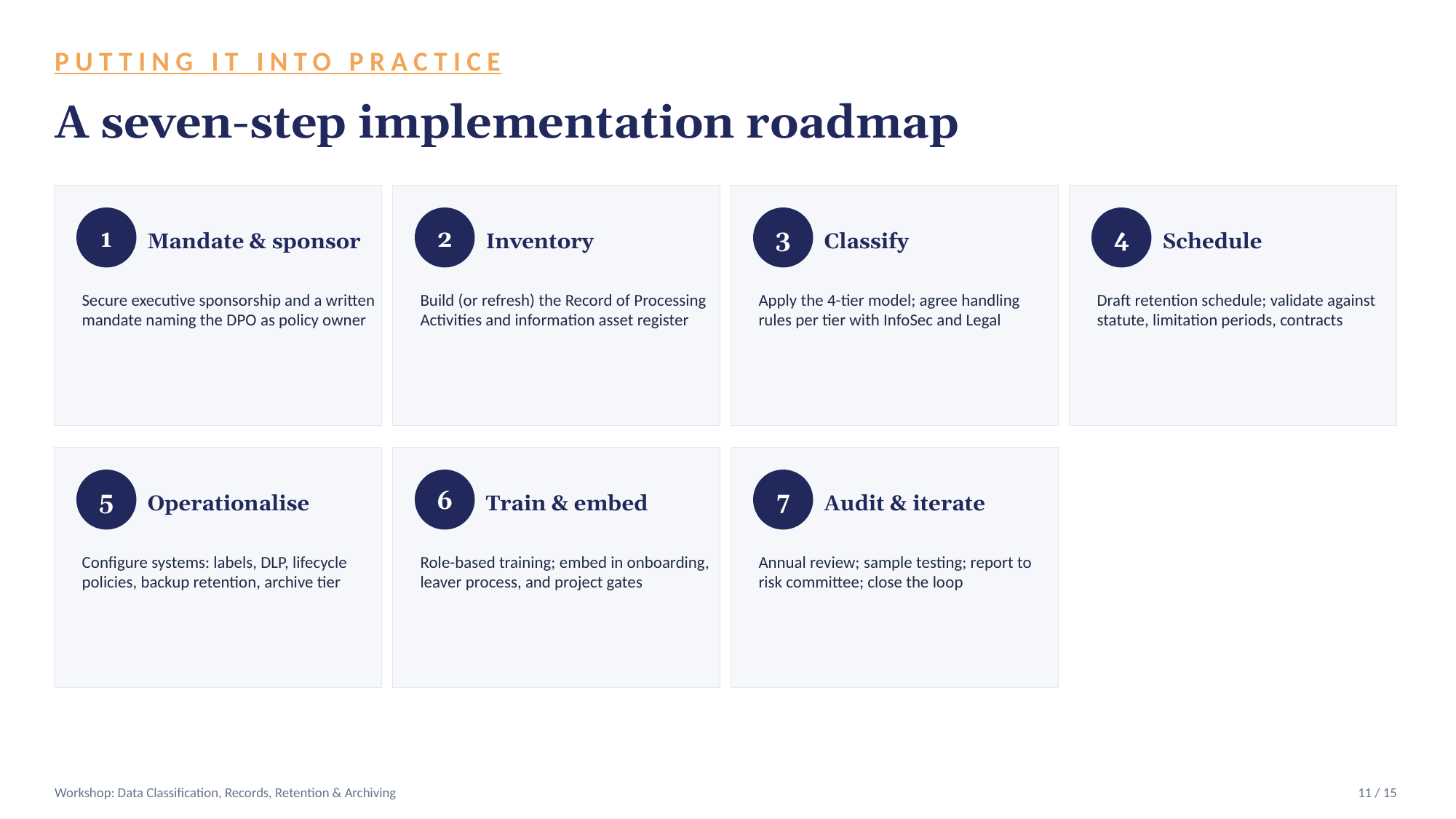

PUTTING IT INTO PRACTICE
A seven-step implementation roadmap

1

2

3

4
Mandate & sponsor
Inventory
Classify
Schedule
Secure executive sponsorship and a written mandate naming the DPO as policy owner
Build (or refresh) the Record of Processing Activities and information asset register
Apply the 4-tier model; agree handling rules per tier with InfoSec and Legal
Draft retention schedule; validate against statute, limitation periods, contracts

5

6

7
Operationalise
Train & embed
Audit & iterate
Configure systems: labels, DLP, lifecycle policies, backup retention, archive tier
Role-based training; embed in onboarding, leaver process, and project gates
Annual review; sample testing; report to risk committee; close the loop
Workshop: Data Classification, Records, Retention & Archiving
11 / 15